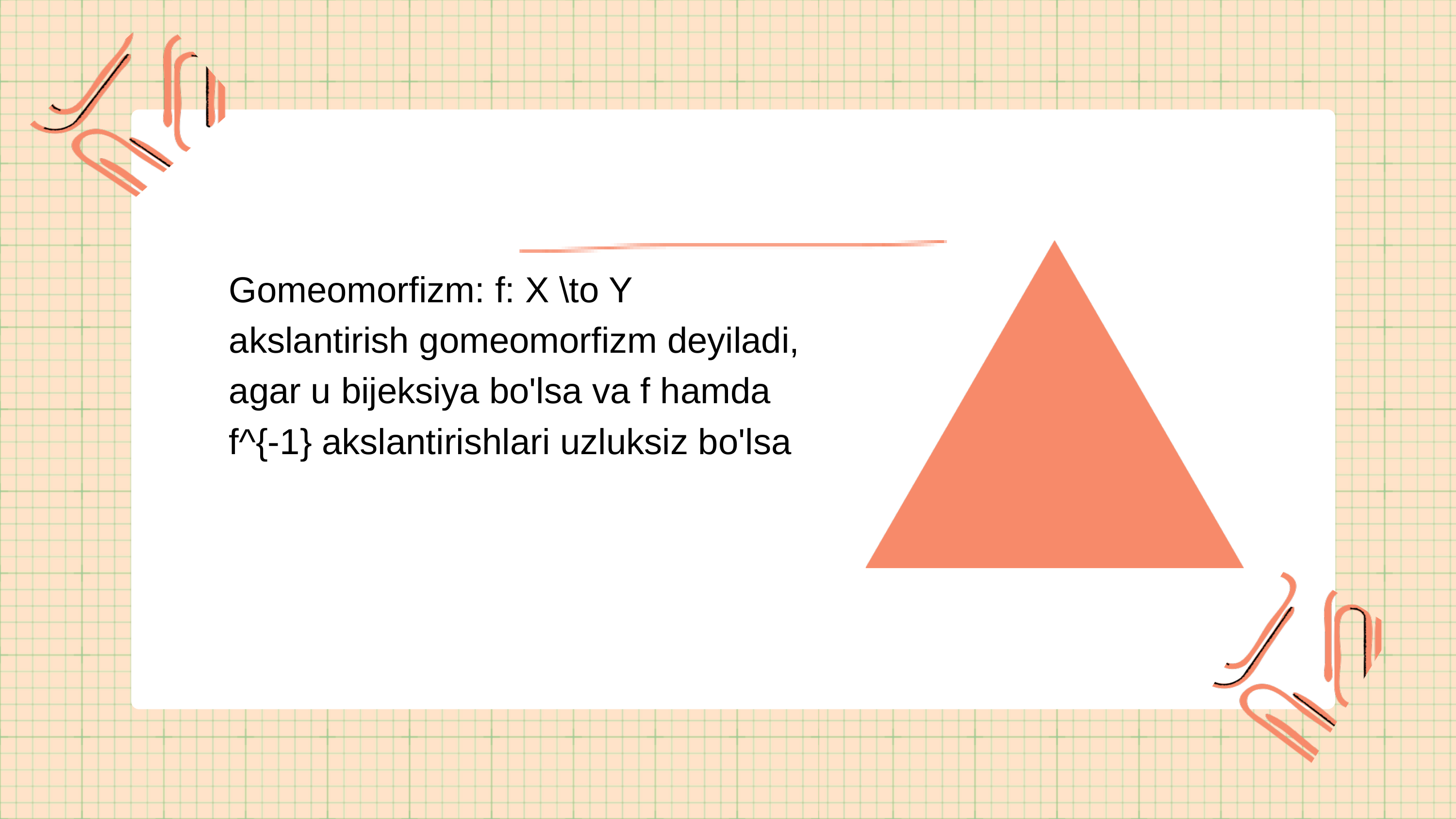

Gomeomorfizm: f: X \to Y akslantirish gomeomorfizm deyiladi, agar u bijeksiya bo'lsa va f hamda f^{-1} akslantirishlari uzluksiz bo'lsa